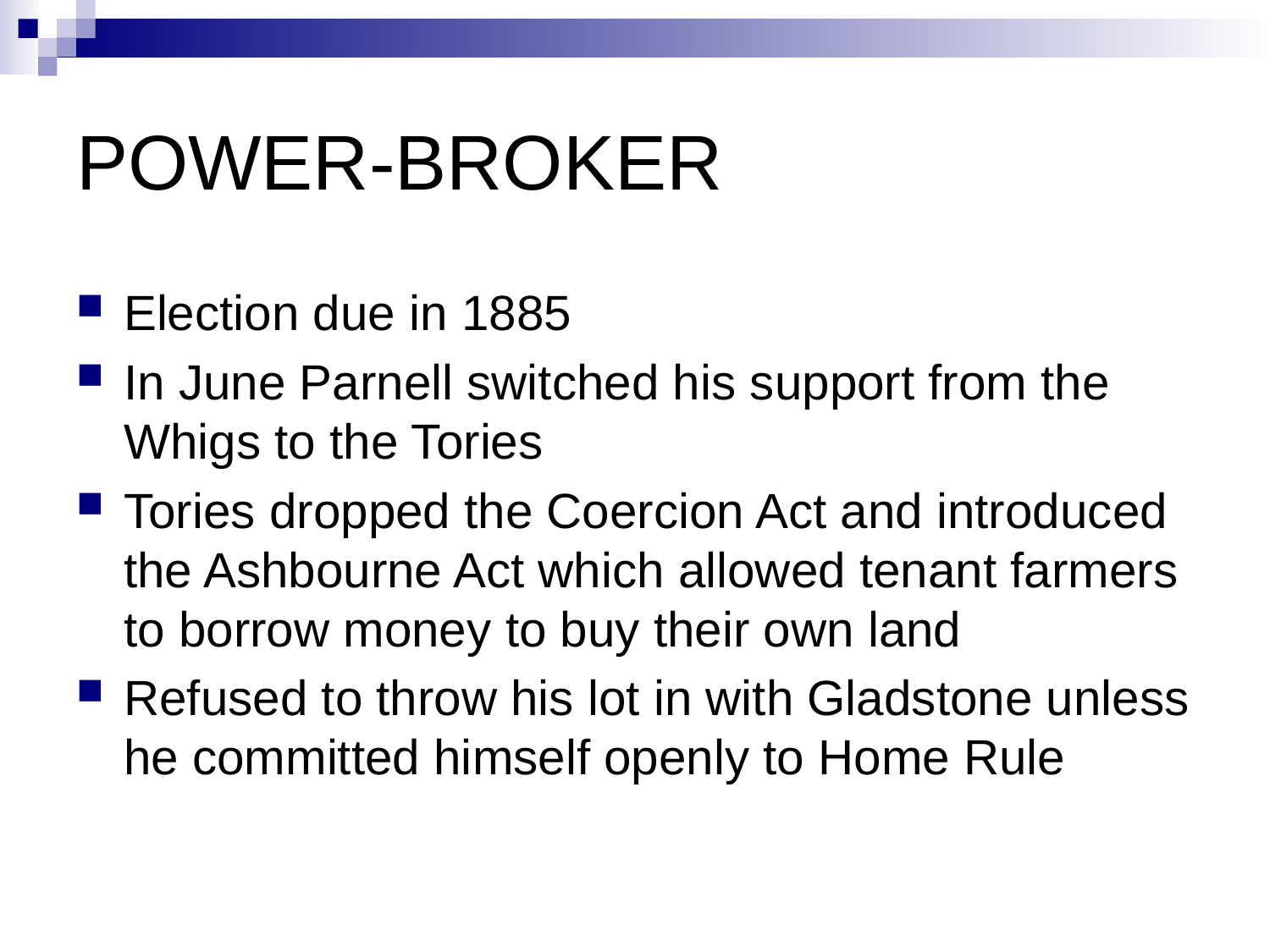

# POWER-BROKER
Election due in 1885
In June Parnell switched his support from the Whigs to the Tories
Tories dropped the Coercion Act and introduced the Ashbourne Act which allowed tenant farmers to borrow money to buy their own land
Refused to throw his lot in with Gladstone unless he committed himself openly to Home Rule